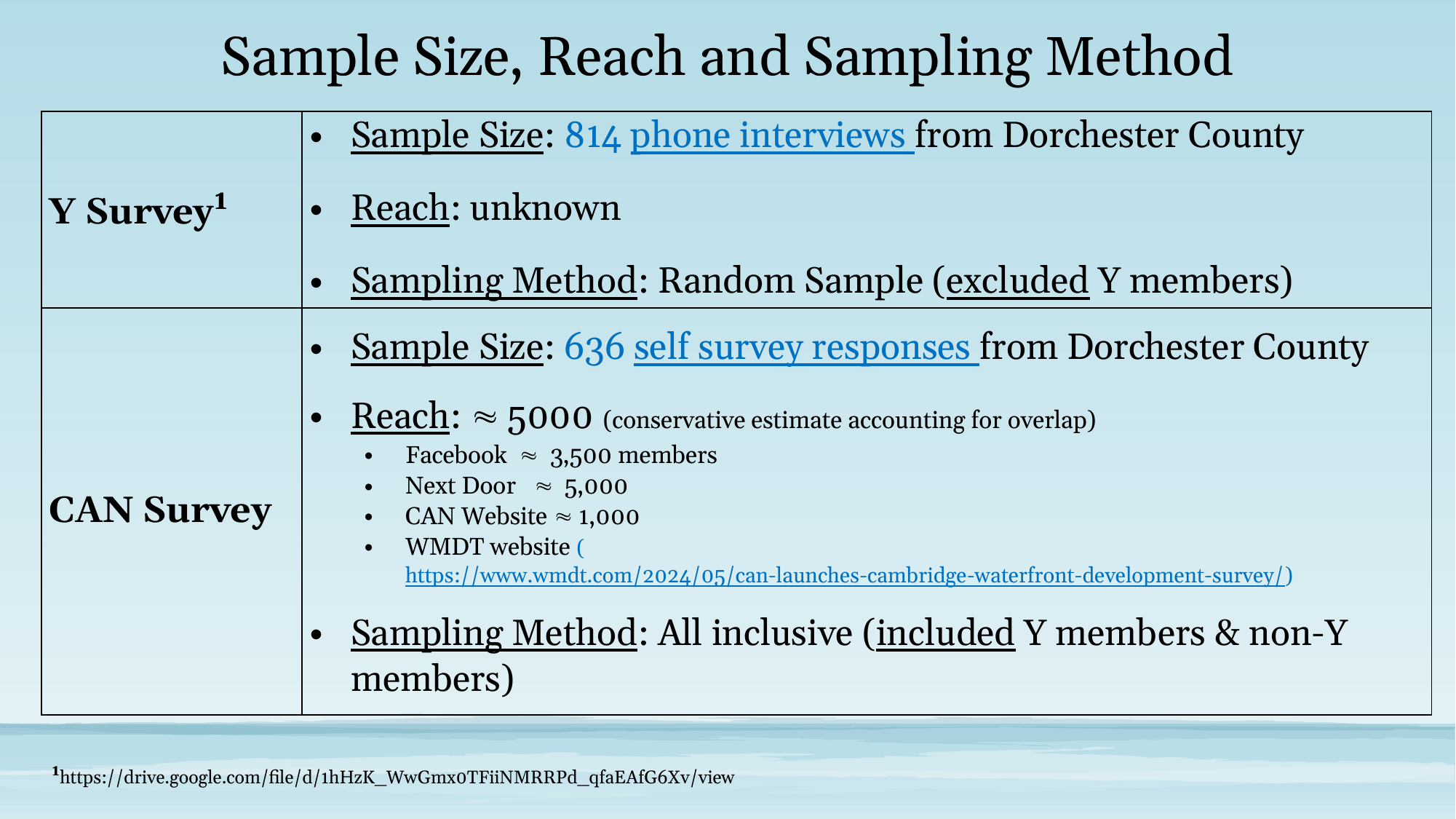

Sample Size, Reach and Sampling Method
| Y Survey1 | Sample Size: 814 phone interviews from Dorchester County Reach: unknown Sampling Method: Random Sample (excluded Y members) |
| --- | --- |
| CAN Survey | Sample Size: 636 self survey responses from Dorchester County Reach: ≈ 5000 (conservative estimate accounting for overlap) Facebook ≈ 3,500 members Next Door ≈ 5,000 CAN Website ≈ 1,000 WMDT website (https://www.wmdt.com/2024/05/can-launches-cambridge-waterfront-development-survey/) Sampling Method: All inclusive (included Y members & non-Y members) |
1https://drive.google.com/file/d/1hHzK_WwGmx0TFiiNMRRPd_qfaEAfG6Xv/view